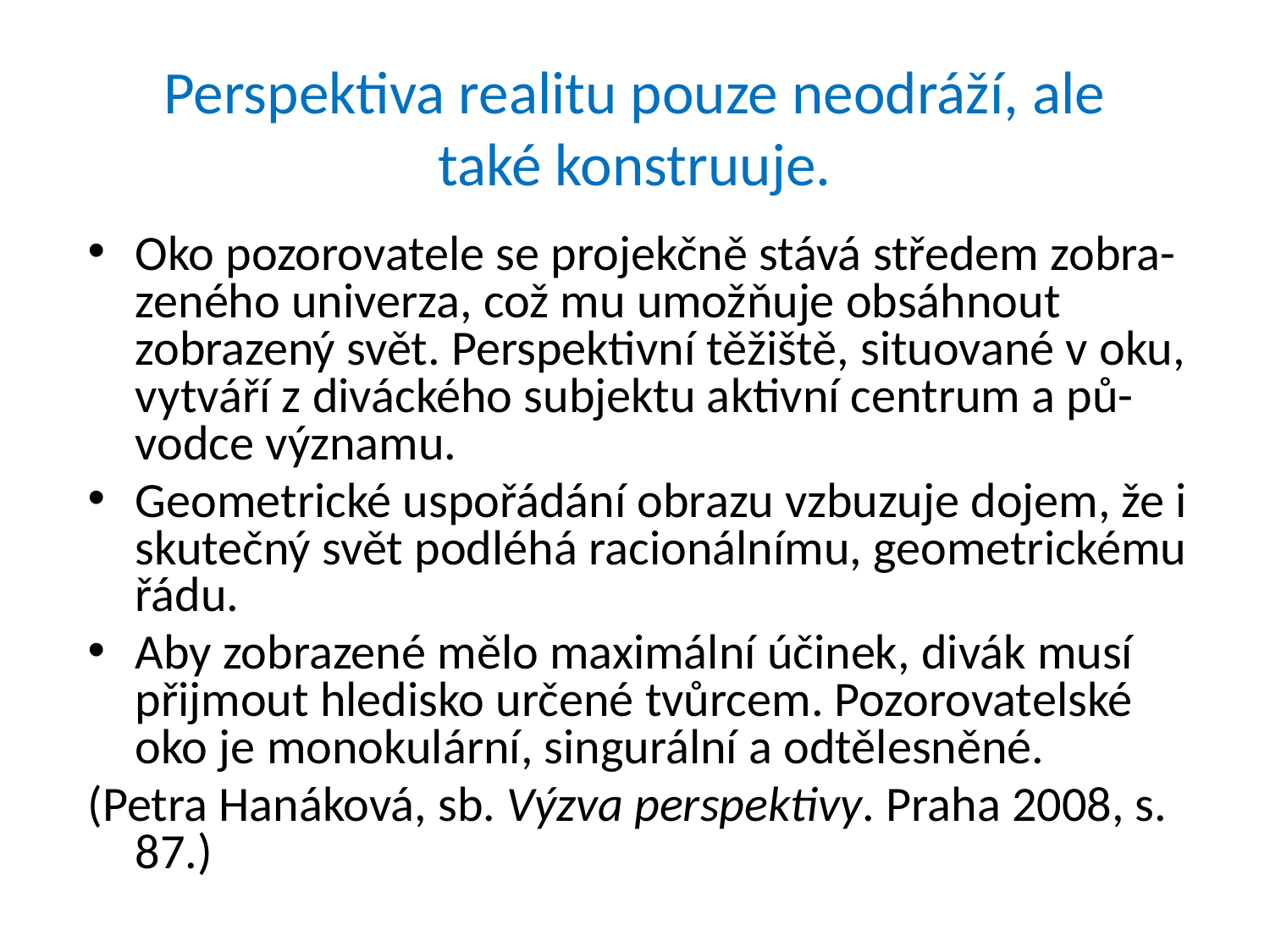

# Perspektiva realitu pouze neodráží, ale také konstruuje.
Oko pozorovatele se projekčně stává středem zobra-zeného univerza, což mu umožňuje obsáhnout zobrazený svět. Perspektivní těžiště, situované v oku, vytváří z diváckého subjektu aktivní centrum a pů-vodce významu.
Geometrické uspořádání obrazu vzbuzuje dojem, že i skutečný svět podléhá racionálnímu, geometrickému řádu.
Aby zobrazené mělo maximální účinek, divák musí přijmout hledisko určené tvůrcem. Pozorovatelské oko je monokulární, singurální a odtělesněné.
(Petra Hanáková, sb. Výzva perspektivy. Praha 2008, s. 87.)